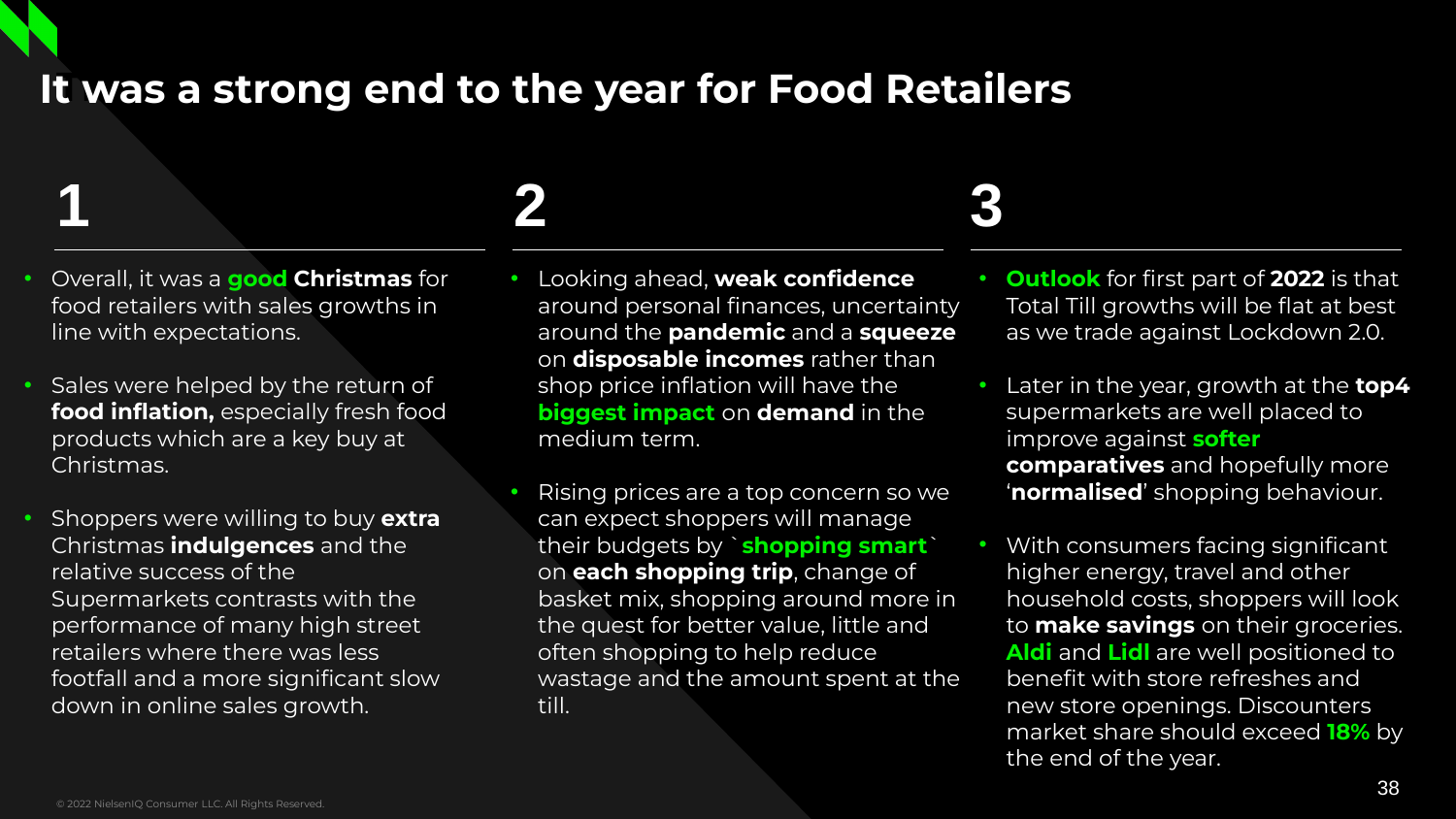

Three column numbered list
# It was a strong end to the year for Food Retailers
1
2
3
Overall, it was a good Christmas for food retailers with sales growths in line with expectations.

Sales were helped by the return of food inflation, especially fresh food products which are a key buy at Christmas.

Shoppers were willing to buy extra Christmas indulgences and the relative success of the Supermarkets contrasts with the performance of many high street retailers where there was less footfall and a more significant slow down in online sales growth.
Looking ahead, weak confidence around personal finances, uncertainty around the pandemic and a squeeze on disposable incomes rather than shop price inflation will have the biggest impact on demand in the medium term.

Rising prices are a top concern so we can expect shoppers will manage their budgets by `shopping smart` on each shopping trip, change of basket mix, shopping around more in the quest for better value, little and often shopping to help reduce wastage and the amount spent at the till.
Outlook for first part of 2022 is that Total Till growths will be flat at best as we trade against Lockdown 2.0.

Later in the year, growth at the top4 supermarkets are well placed to improve against softer comparatives and hopefully more ‘normalised’ shopping behaviour.

With consumers facing significant higher energy, travel and other household costs, shoppers will look to make savings on their groceries.  Aldi and Lidl are well positioned to benefit with store refreshes and new store openings. Discounters market share should exceed 18% by the end of the year.